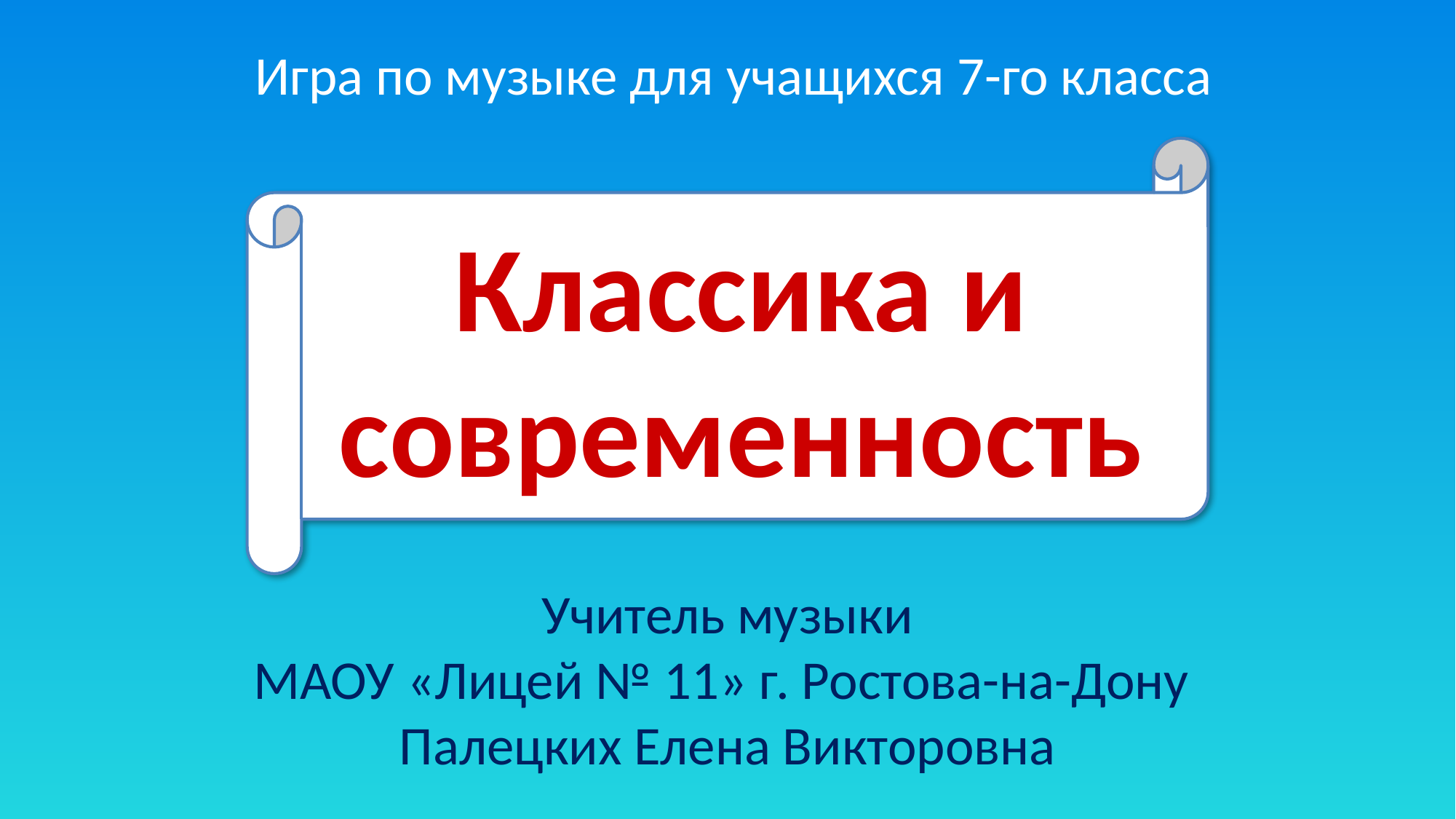

Игра по музыке для учащихся 7-го класса
Классика и
современность
Учитель музыки
МАОУ «Лицей № 11» г. Ростова-на-Дону
Палецких Елена Викторовна